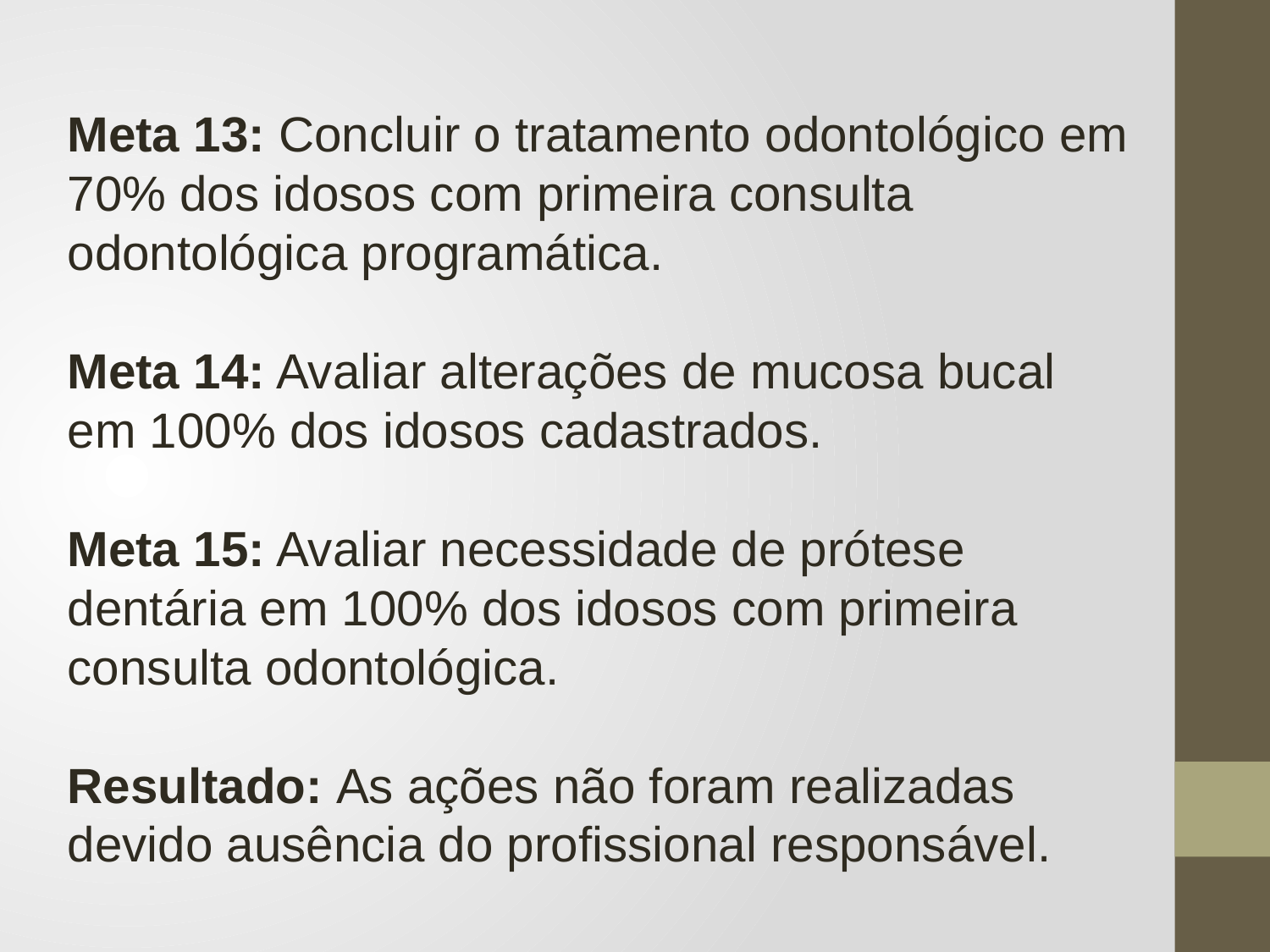

Meta 13: Concluir o tratamento odontológico em 70% dos idosos com primeira consulta odontológica programática.

Meta 14: Avaliar alterações de mucosa bucal em 100% dos idosos cadastrados.

Meta 15: Avaliar necessidade de prótese dentária em 100% dos idosos com primeira consulta odontológica.

Resultado: As ações não foram realizadas devido ausência do profissional responsável.